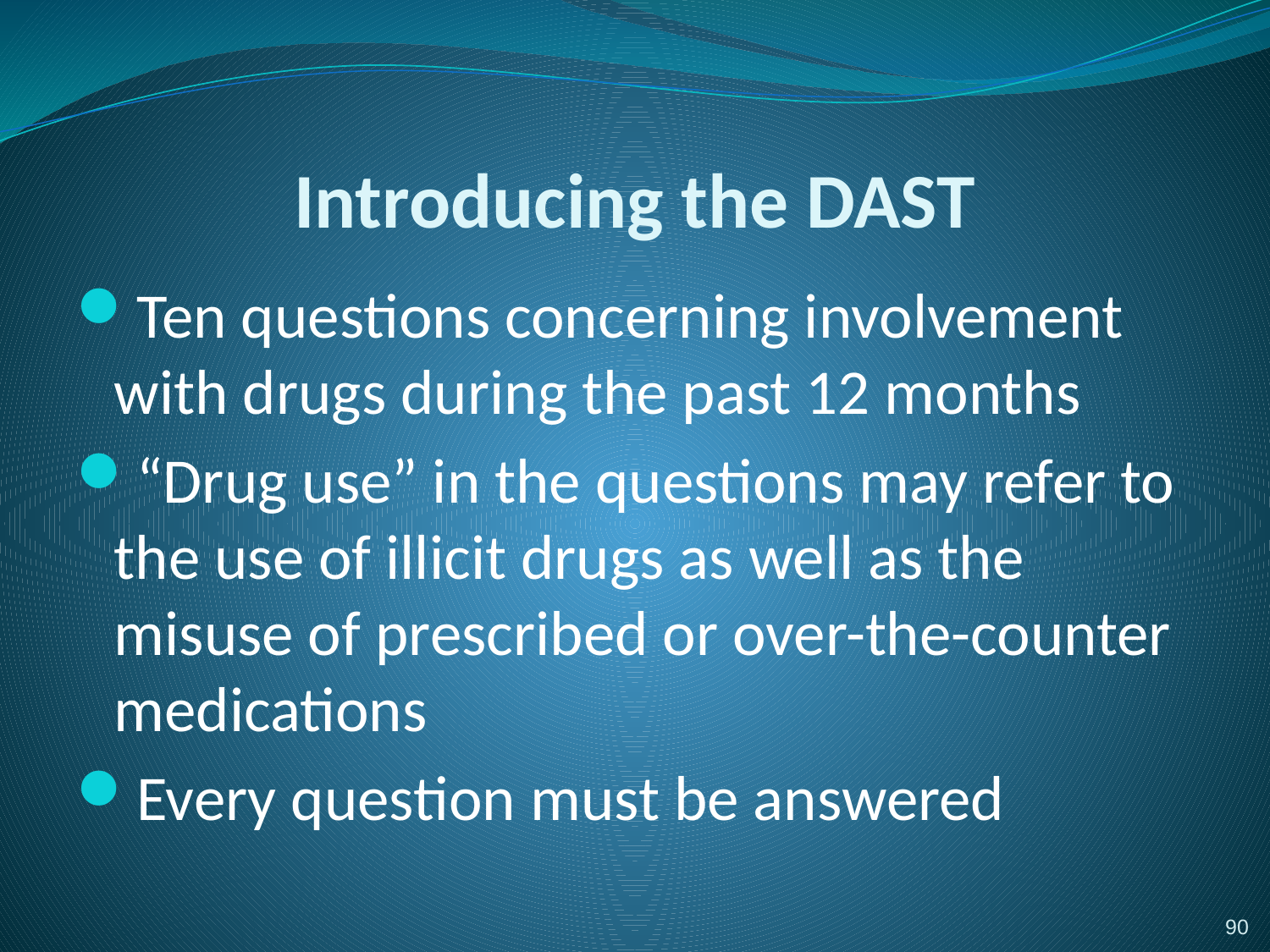

# Introducing the DAST
Ten questions concerning involvement with drugs during the past 12 months
“Drug use” in the questions may refer to the use of illicit drugs as well as the misuse of prescribed or over-the-counter medications
Every question must be answered
90